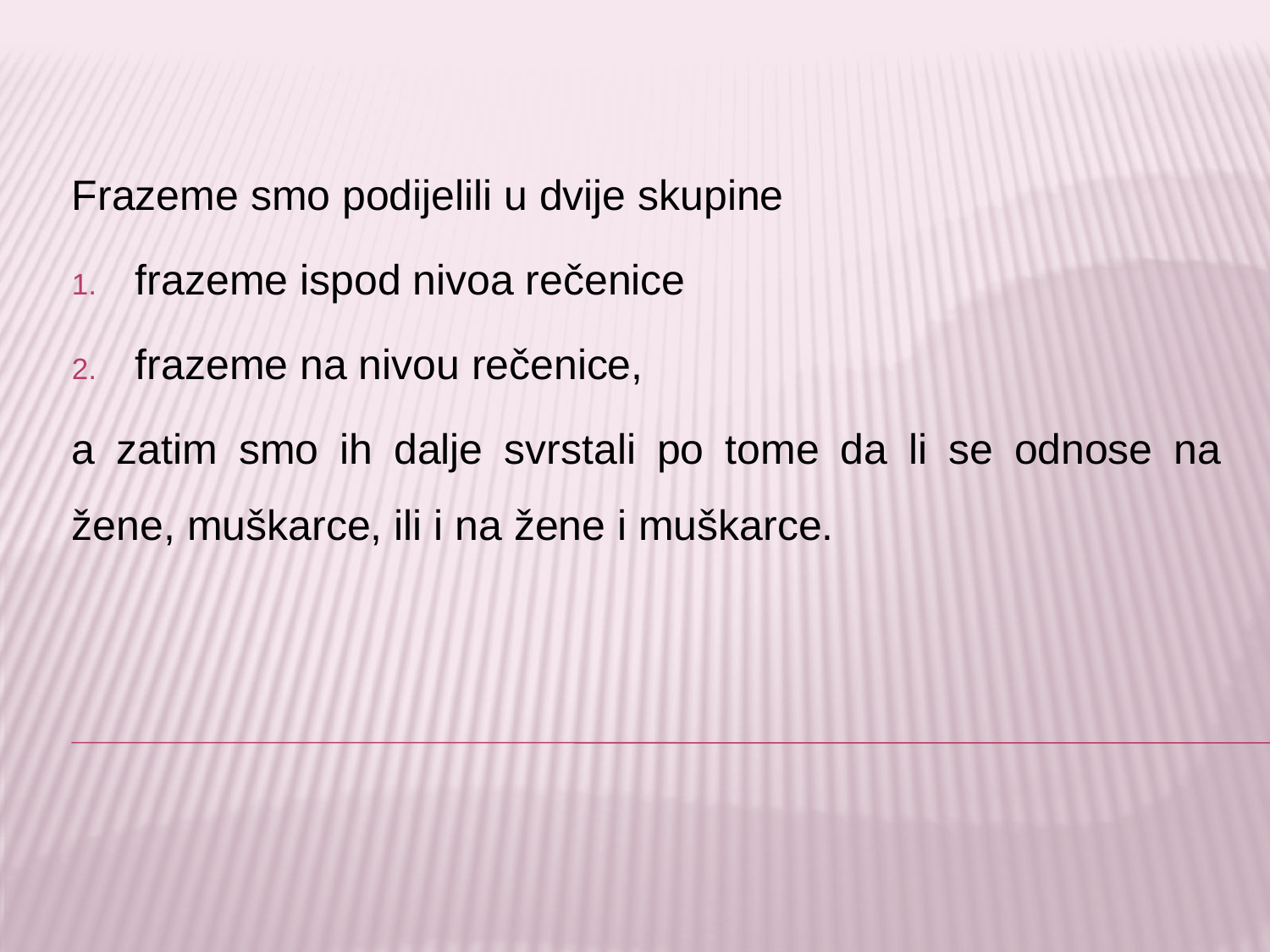

Frazeme smo podijelili u dvije skupine
frazeme ispod nivoa rečenice
frazeme na nivou rečenice,
a zatim smo ih dalje svrstali po tome da li se odnose na žene, muškarce, ili i na žene i muškarce.